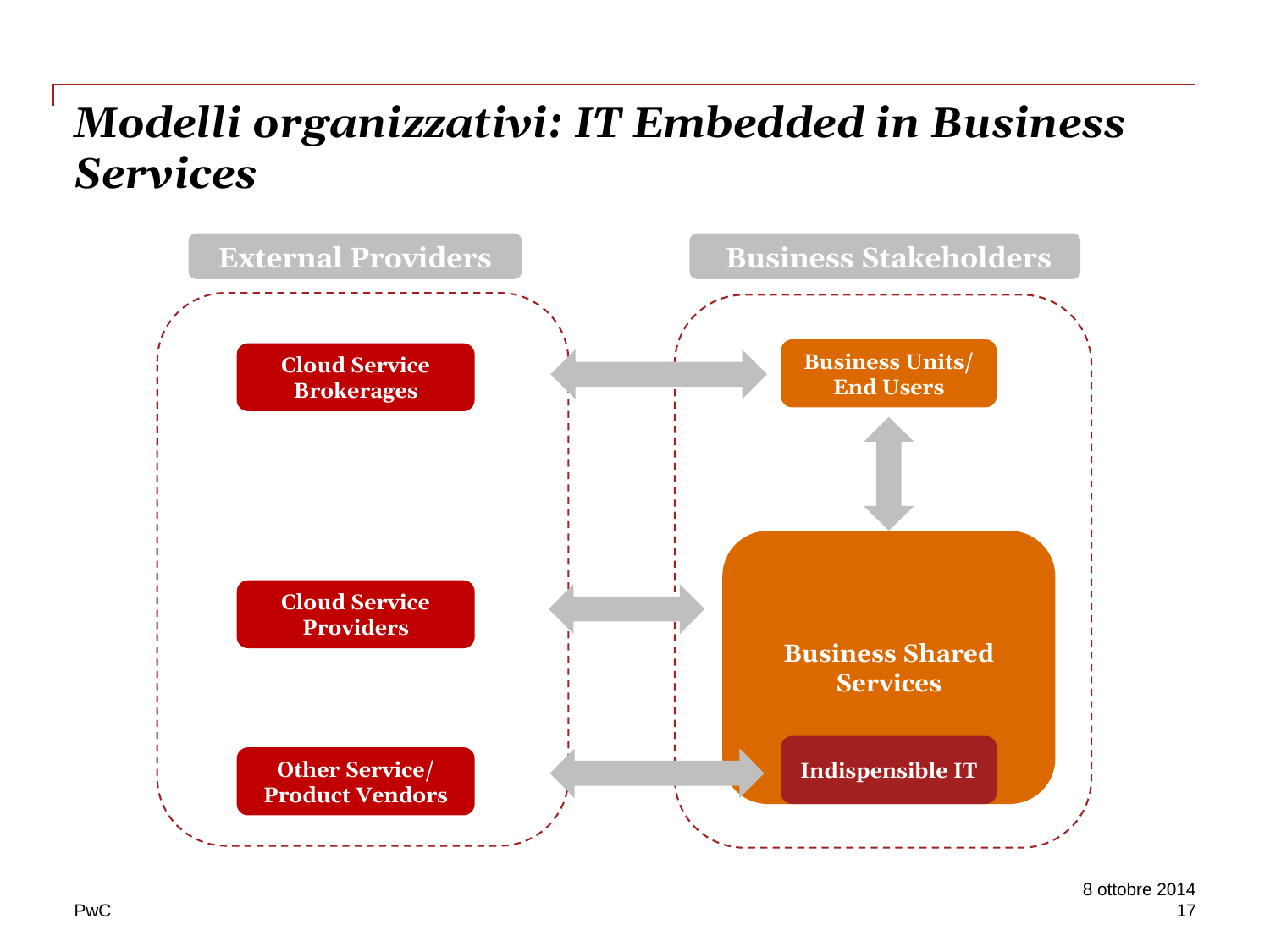

# Modelli organizzativi: IT Embedded in Business Services
External Providers
 Business Stakeholders

Business Units/ End Users
Cloud Service Brokerages

Business Shared Services

Cloud Service Providers

Indispensible IT
Other Service/ Product Vendors
8 ottobre 2014
17